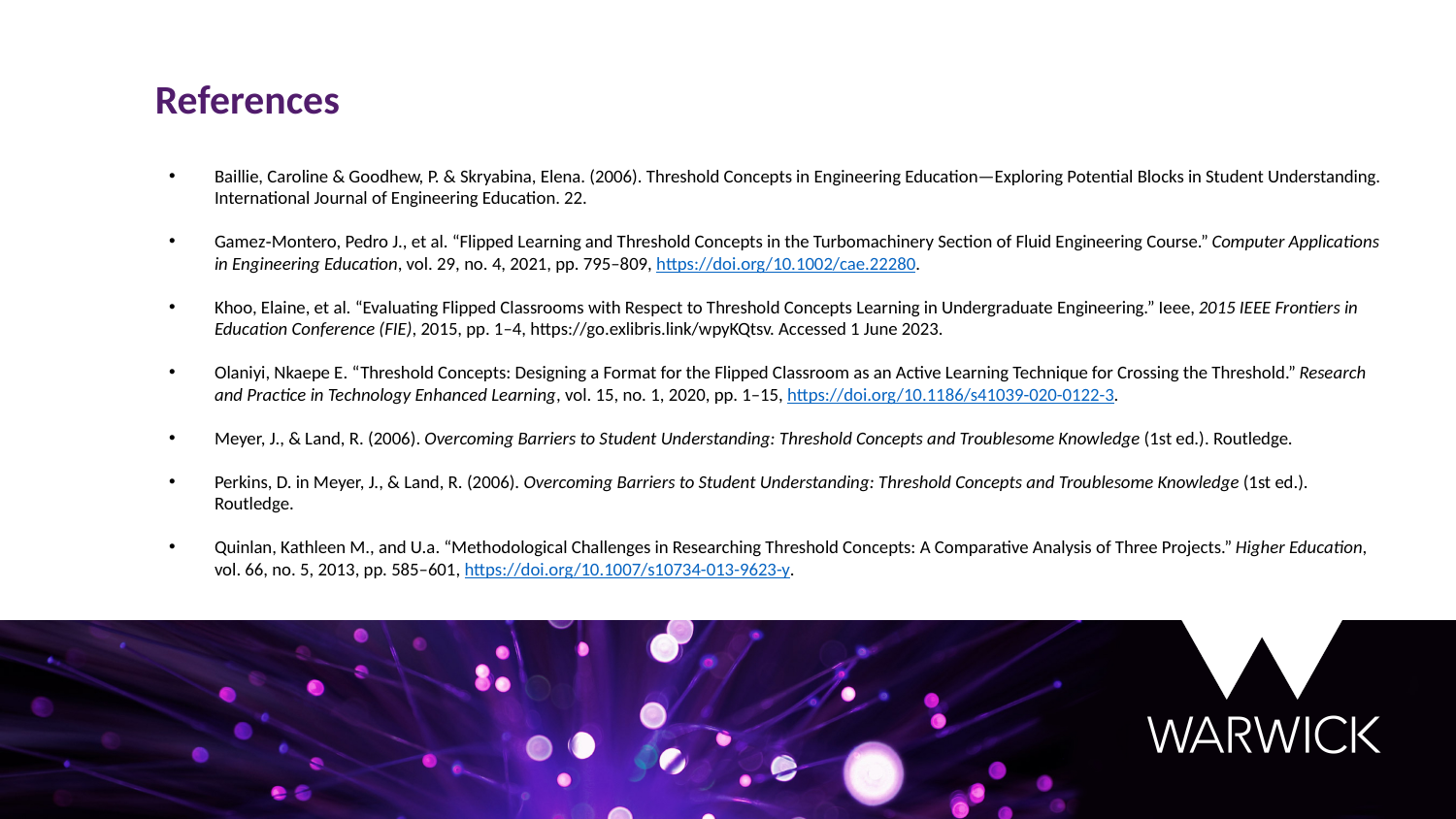

References
Baillie, Caroline & Goodhew, P. & Skryabina, Elena. (2006). Threshold Concepts in Engineering Education—Exploring Potential Blocks in Student Understanding. International Journal of Engineering Education. 22.
Gamez‐Montero, Pedro J., et al. “Flipped Learning and Threshold Concepts in the Turbomachinery Section of Fluid Engineering Course.” Computer Applications in Engineering Education, vol. 29, no. 4, 2021, pp. 795–809, https://doi.org/10.1002/cae.22280.
Khoo, Elaine, et al. “Evaluating Flipped Classrooms with Respect to Threshold Concepts Learning in Undergraduate Engineering.” Ieee, 2015 IEEE Frontiers in Education Conference (FIE), 2015, pp. 1–4, https://go.exlibris.link/wpyKQtsv. Accessed 1 June 2023.
Olaniyi, Nkaepe E. “Threshold Concepts: Designing a Format for the Flipped Classroom as an Active Learning Technique for Crossing the Threshold.” Research and Practice in Technology Enhanced Learning, vol. 15, no. 1, 2020, pp. 1–15, https://doi.org/10.1186/s41039-020-0122-3.
Meyer, J., & Land, R. (2006). Overcoming Barriers to Student Understanding: Threshold Concepts and Troublesome Knowledge (1st ed.). Routledge.
Perkins, D. in Meyer, J., & Land, R. (2006). Overcoming Barriers to Student Understanding: Threshold Concepts and Troublesome Knowledge (1st ed.). Routledge.

Quinlan, Kathleen M., and U.a. “Methodological Challenges in Researching Threshold Concepts: A Comparative Analysis of Three Projects.” Higher Education, vol. 66, no. 5, 2013, pp. 585–601, https://doi.org/10.1007/s10734-013-9623-y.